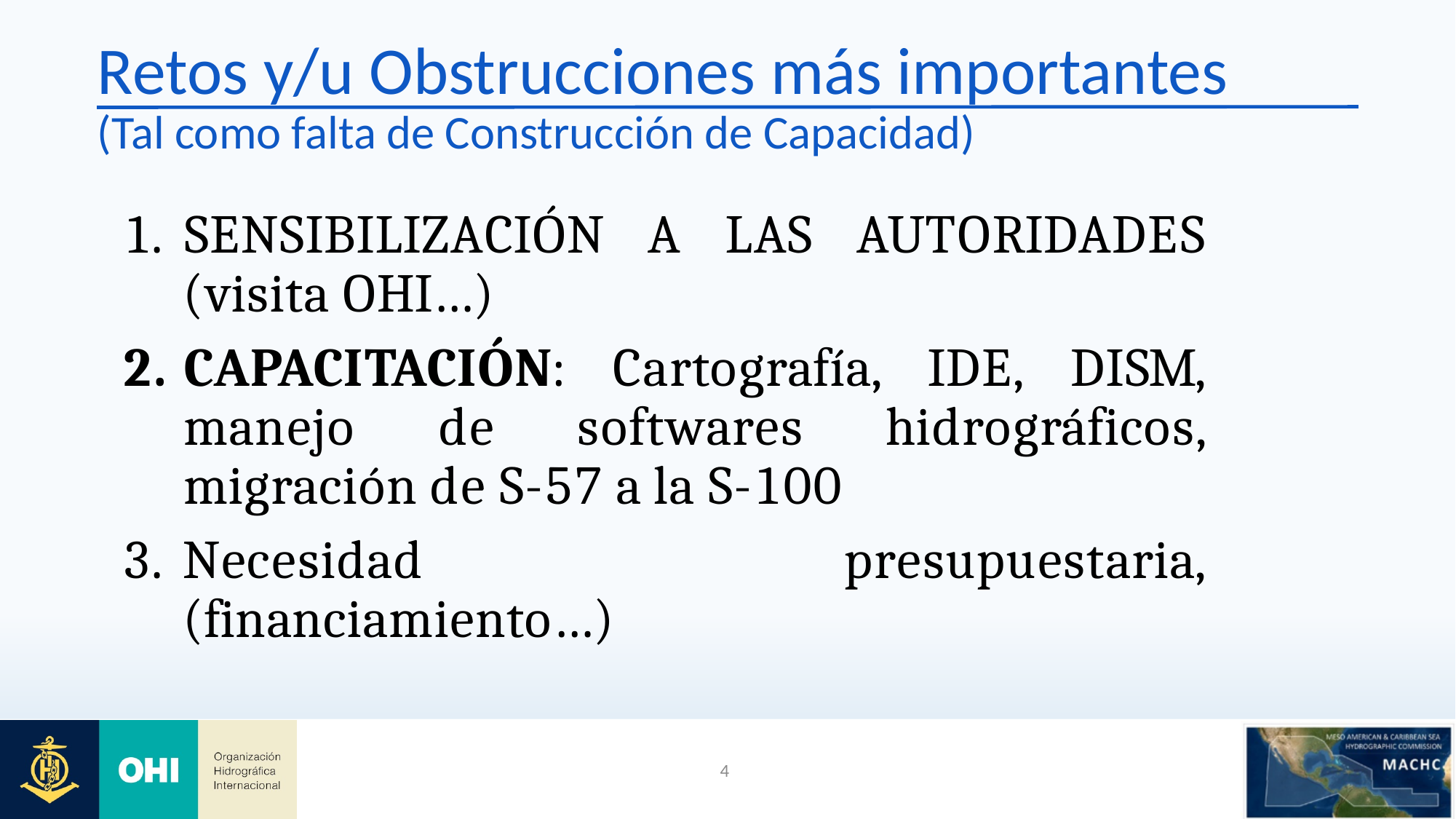

# Retos y/u Obstrucciones más importantes (Tal como falta de Construcción de Capacidad)
SENSIBILIZACIÓN A LAS AUTORIDADES (visita OHI…)
CAPACITACIÓN: Cartografía, IDE, DISM, manejo de softwares hidrográficos, migración de S-57 a la S-100
Necesidad presupuestaria, (financiamiento…)

4